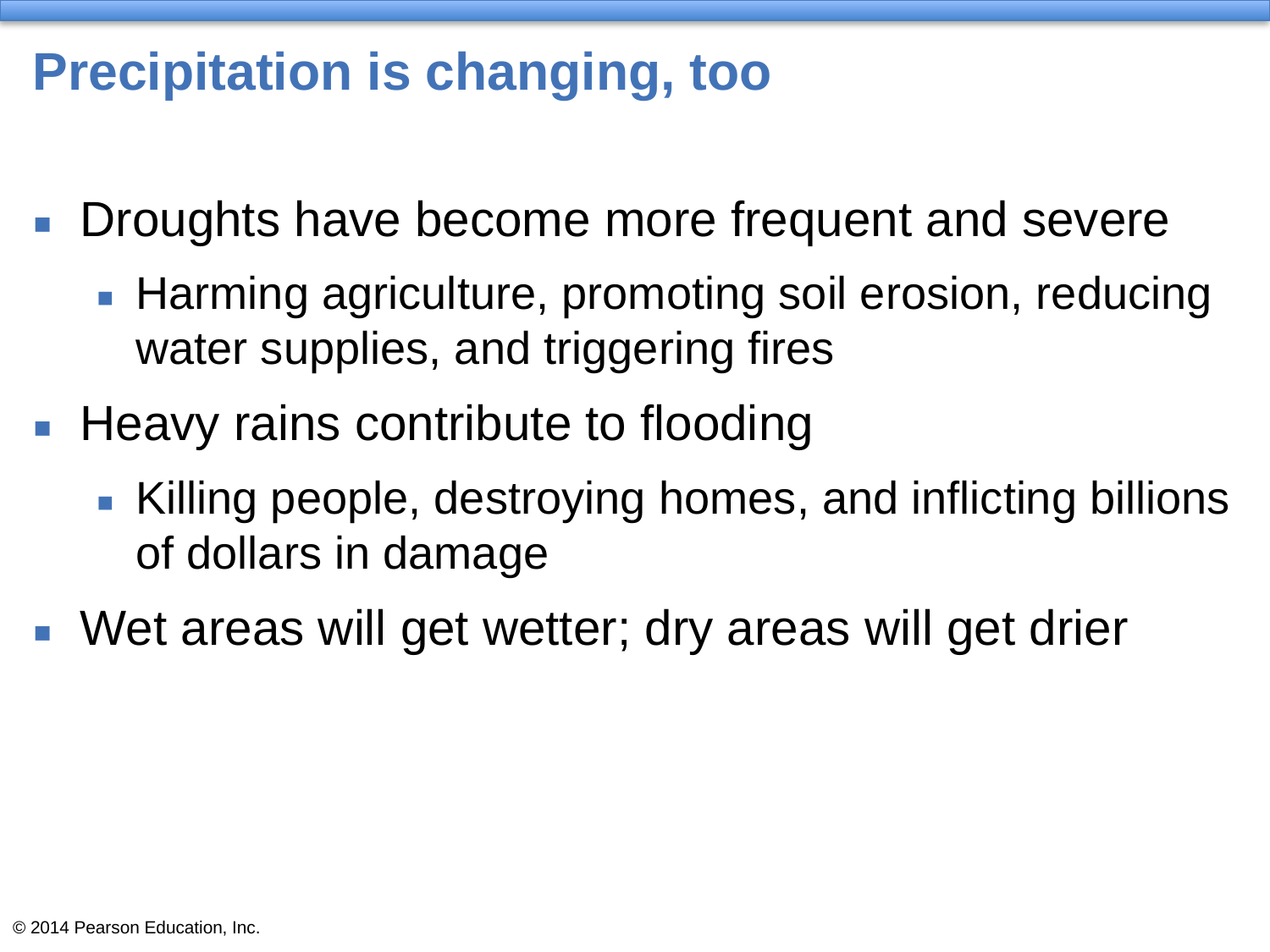

# Precipitation is changing, too
Droughts have become more frequent and severe
Harming agriculture, promoting soil erosion, reducing water supplies, and triggering fires
Heavy rains contribute to flooding
Killing people, destroying homes, and inflicting billions of dollars in damage
Wet areas will get wetter; dry areas will get drier